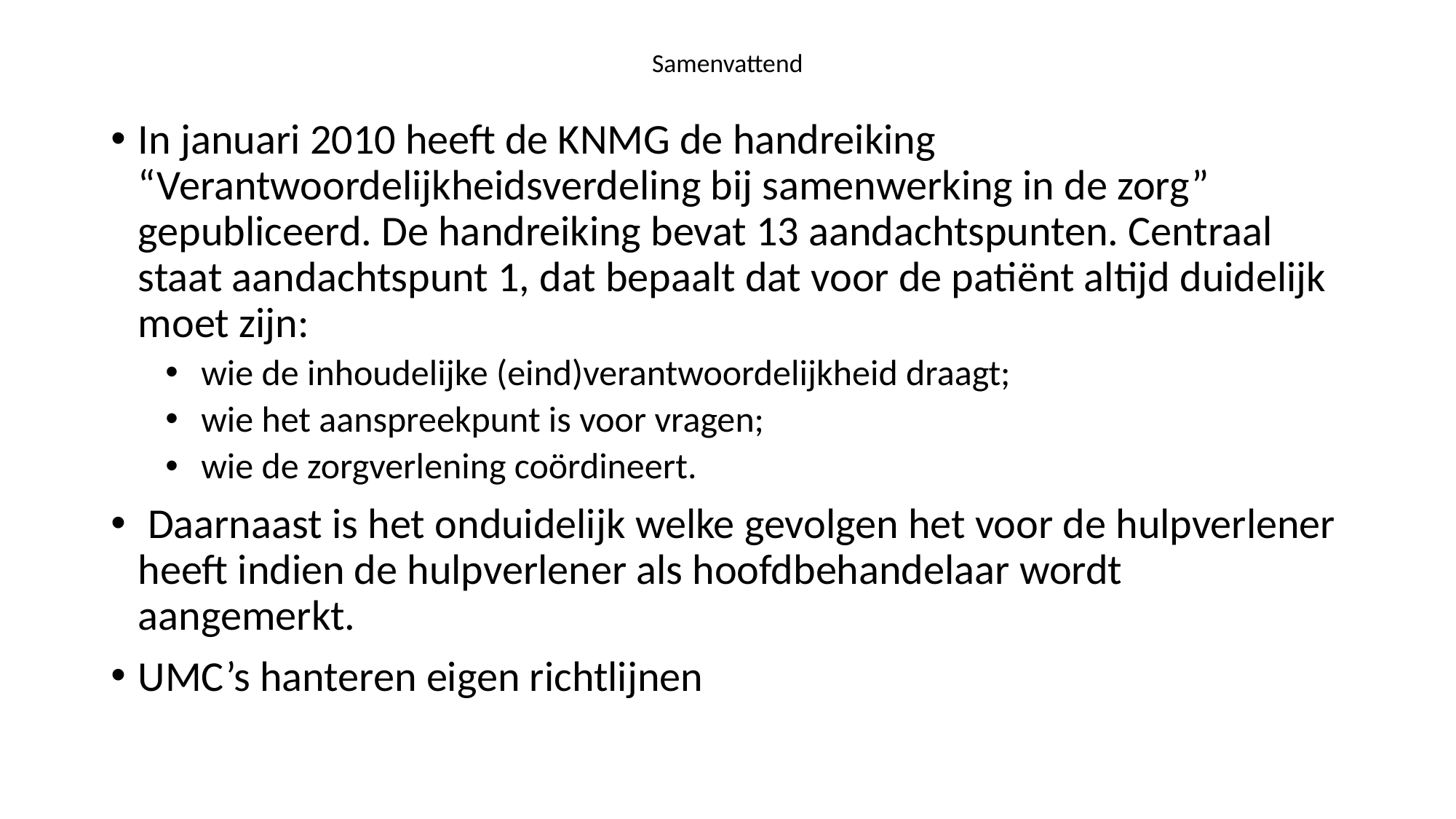

# Samenvattend
In januari 2010 heeft de KNMG de handreiking “Verantwoordelijkheidsverdeling bij samenwerking in de zorg” gepubliceerd. De handreiking bevat 13 aandachtspunten. Centraal staat aandachtspunt 1, dat bepaalt dat voor de patiënt altijd duidelijk moet zijn:
 wie de inhoudelijke (eind)verantwoordelijkheid draagt;
 wie het aanspreekpunt is voor vragen;
 wie de zorgverlening coördineert.
 Daarnaast is het onduidelijk welke gevolgen het voor de hulpverlener heeft indien de hulpverlener als hoofdbehandelaar wordt aangemerkt.
UMC’s hanteren eigen richtlijnen